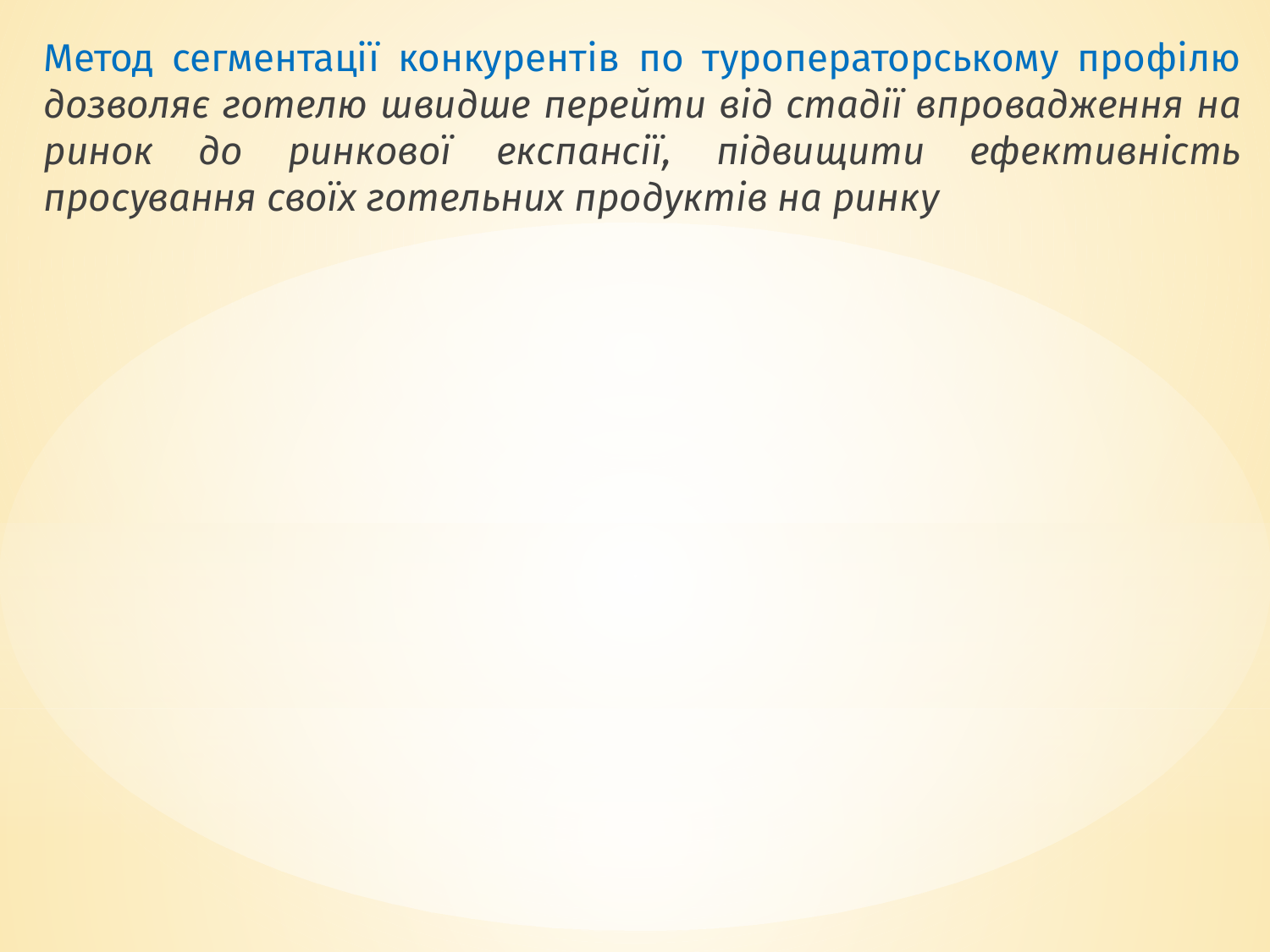

Метод сегментації конкурентів по туроператорському профілю дозволяє готелю швидше перейти від стадії впровадження на ринок до ринкової експансії, підвищити ефективність просування своїх готельних продуктів на ринку